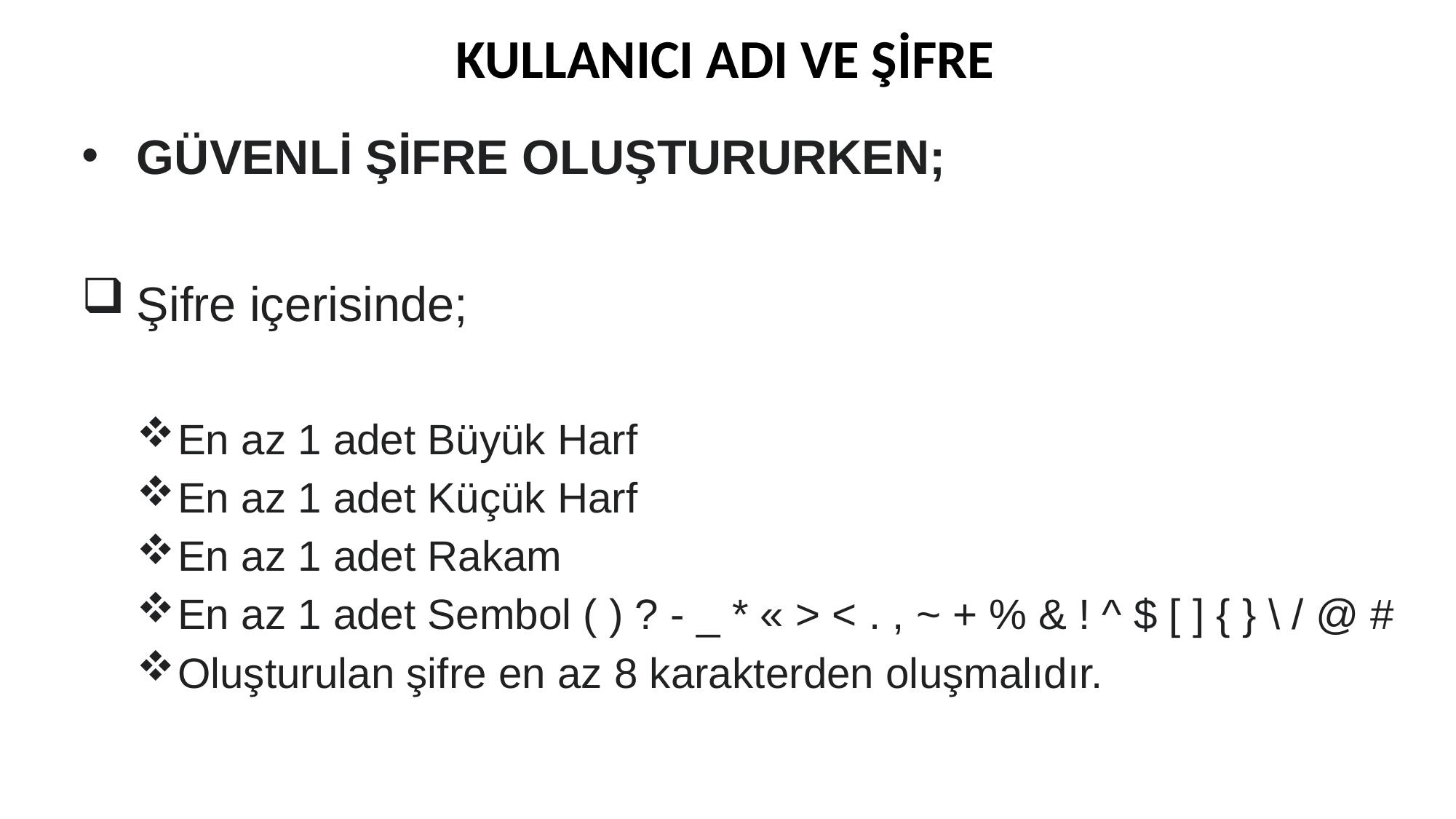

KULLANICI ADI VE ŞİFRE
GÜVENLİ ŞİFRE OLUŞTURURKEN;

Şifre içerisinde;

En az 1 adet Büyük Harf
En az 1 adet Küçük Harf
En az 1 adet Rakam
En az 1 adet Sembol ( ) ? - _ * « > < . , ~ + % & ! ^ $ [ ] { } \ / @ #
Oluşturulan şifre en az 8 karakterden oluşmalıdır.